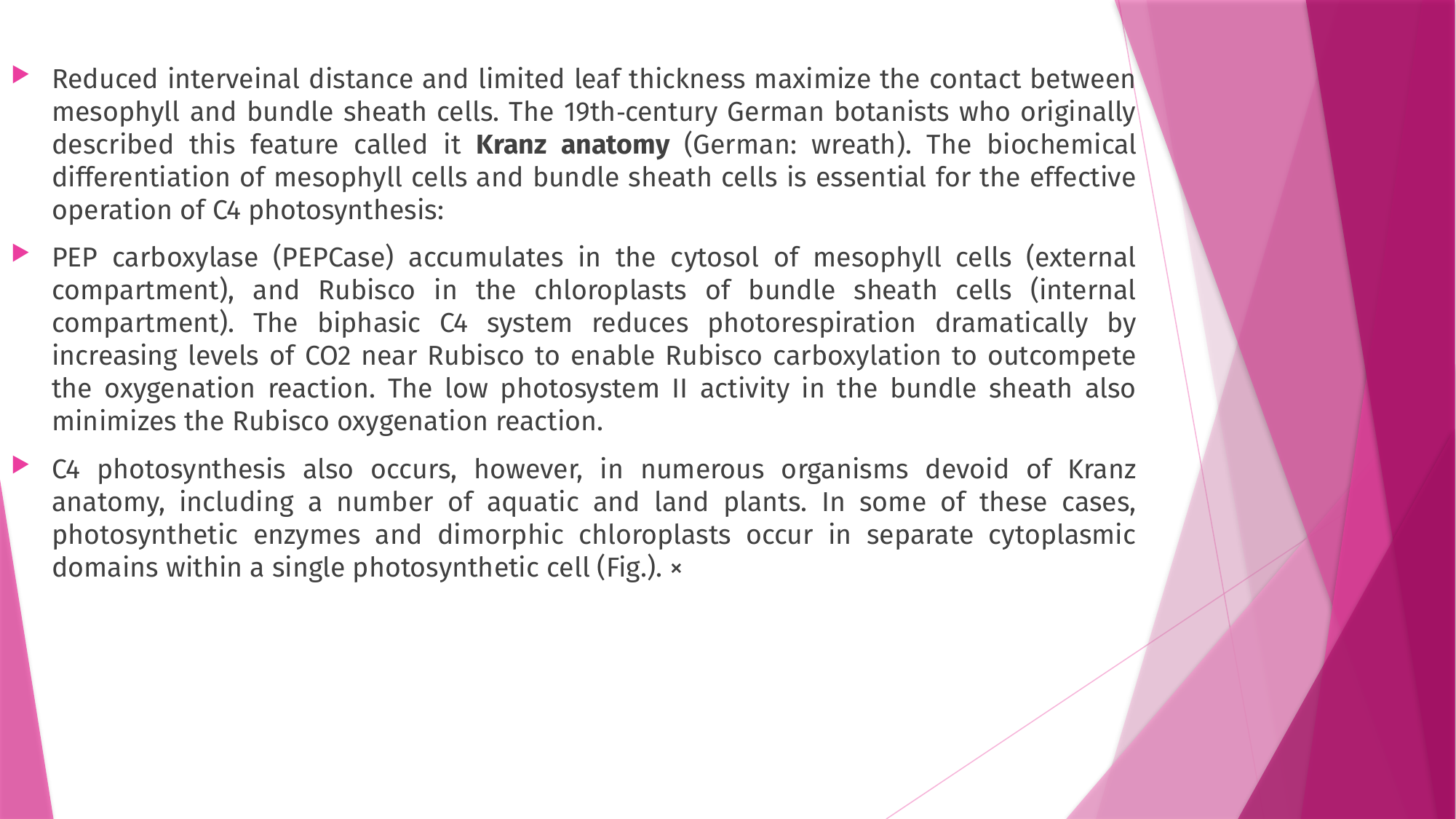

Reduced interveinal distance and limited leaf thickness maximize the contact between mesophyll and bundle sheath cells. The 19th‐century German botanists who originally described this feature called it Kranz anatomy (German: wreath). The biochemical differentiation of mesophyll cells and bundle sheath cells is essential for the effective operation of C4 photosynthesis:
PEP carboxylase (PEPCase) accumulates in the cytosol of mesophyll cells (external compartment), and Rubisco in the chloroplasts of bundle sheath cells (internal compartment). The biphasic C4 system reduces photorespiration dramatically by increasing levels of CO2 near Rubisco to enable Rubisco carboxylation to outcompete the oxygenation reaction. The low photosystem II activity in the bundle sheath also minimizes the Rubisco oxygenation reaction.
C4 photosynthesis also occurs, however, in numerous organisms devoid of Kranz anatomy, including a number of aquatic and land plants. In some of these cases, photosynthetic enzymes and dimorphic chloroplasts occur in separate cytoplasmic domains within a single photosynthetic cell (Fig.). ×